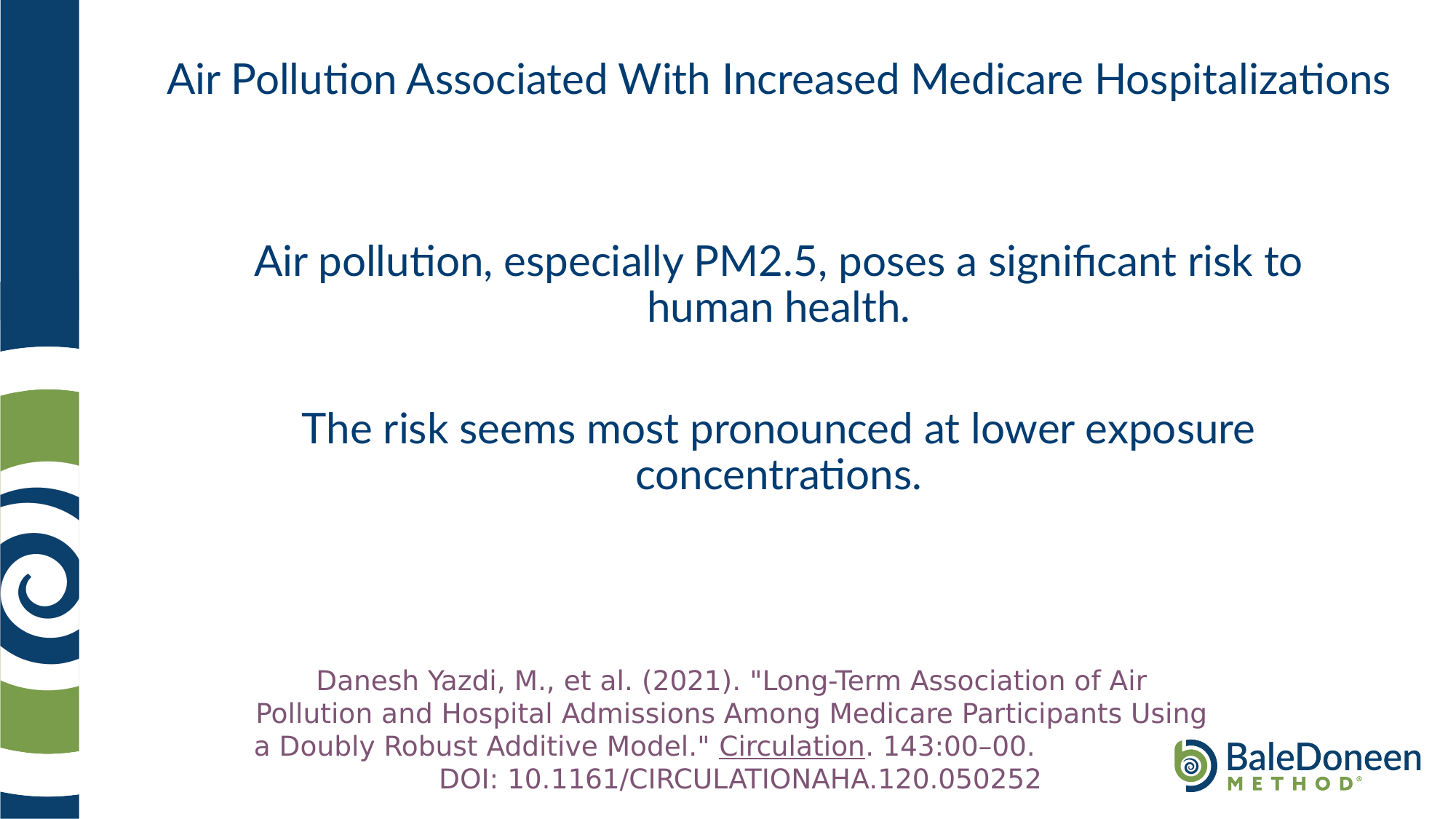

# Air Pollution Associated With Increased Medicare Hospitalizations
Air pollution, especially PM2.5, poses a significant risk to human health.

The risk seems most pronounced at lower exposure concentrations.
Danesh Yazdi, M., et al. (2021). "Long-Term Association of Air Pollution and Hospital Admissions Among Medicare Participants Using a Doubly Robust Additive Model." Circulation. 143:00–00.                        DOI: 10.1161/CIRCULATIONAHA.120.050252

.
		.